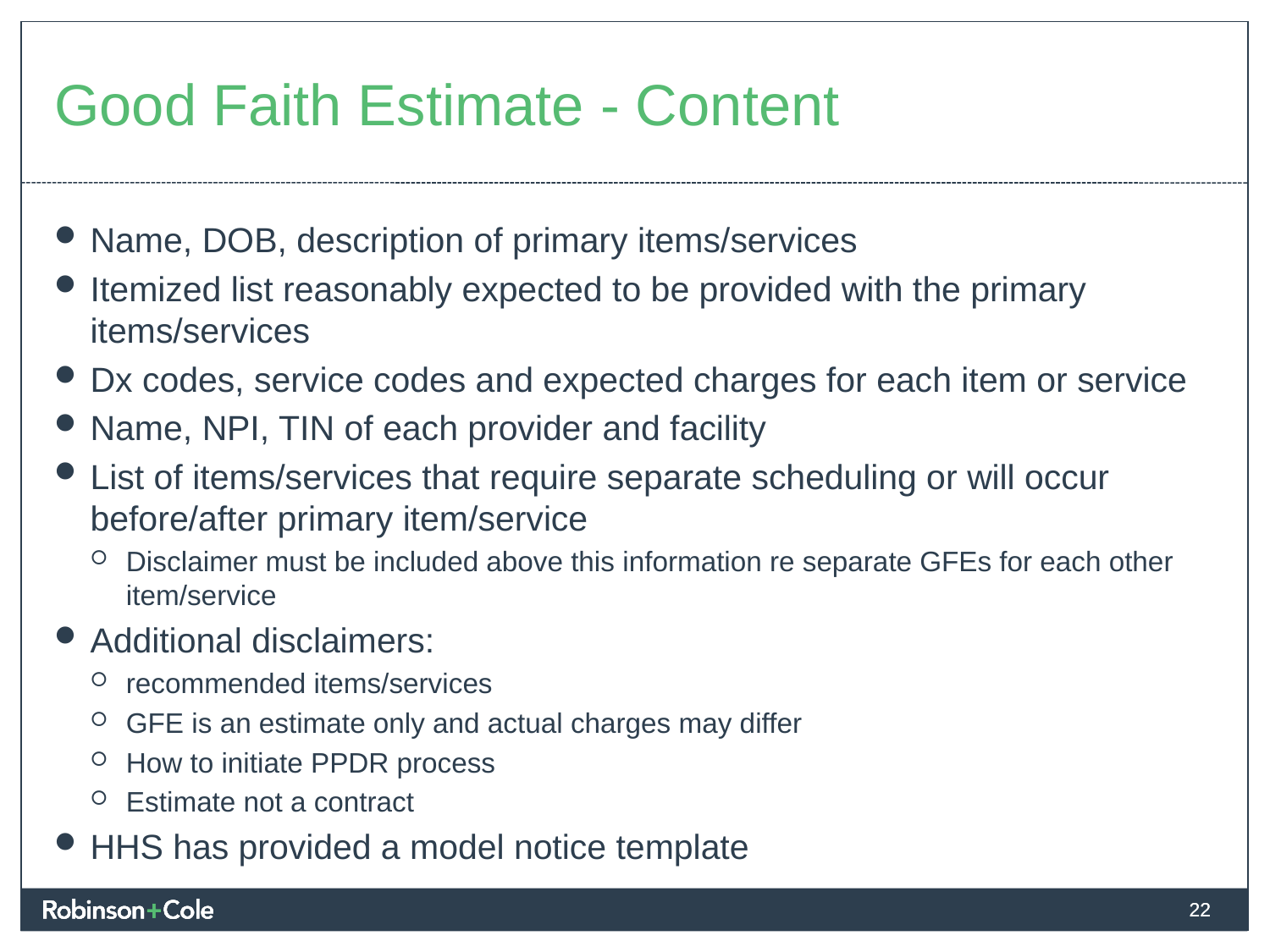

# Good Faith Estimate - Content
Name, DOB, description of primary items/services
Itemized list reasonably expected to be provided with the primary items/services
Dx codes, service codes and expected charges for each item or service
Name, NPI, TIN of each provider and facility
List of items/services that require separate scheduling or will occur before/after primary item/service
Disclaimer must be included above this information re separate GFEs for each other item/service
Additional disclaimers:
recommended items/services
GFE is an estimate only and actual charges may differ
How to initiate PPDR process
Estimate not a contract
HHS has provided a model notice template